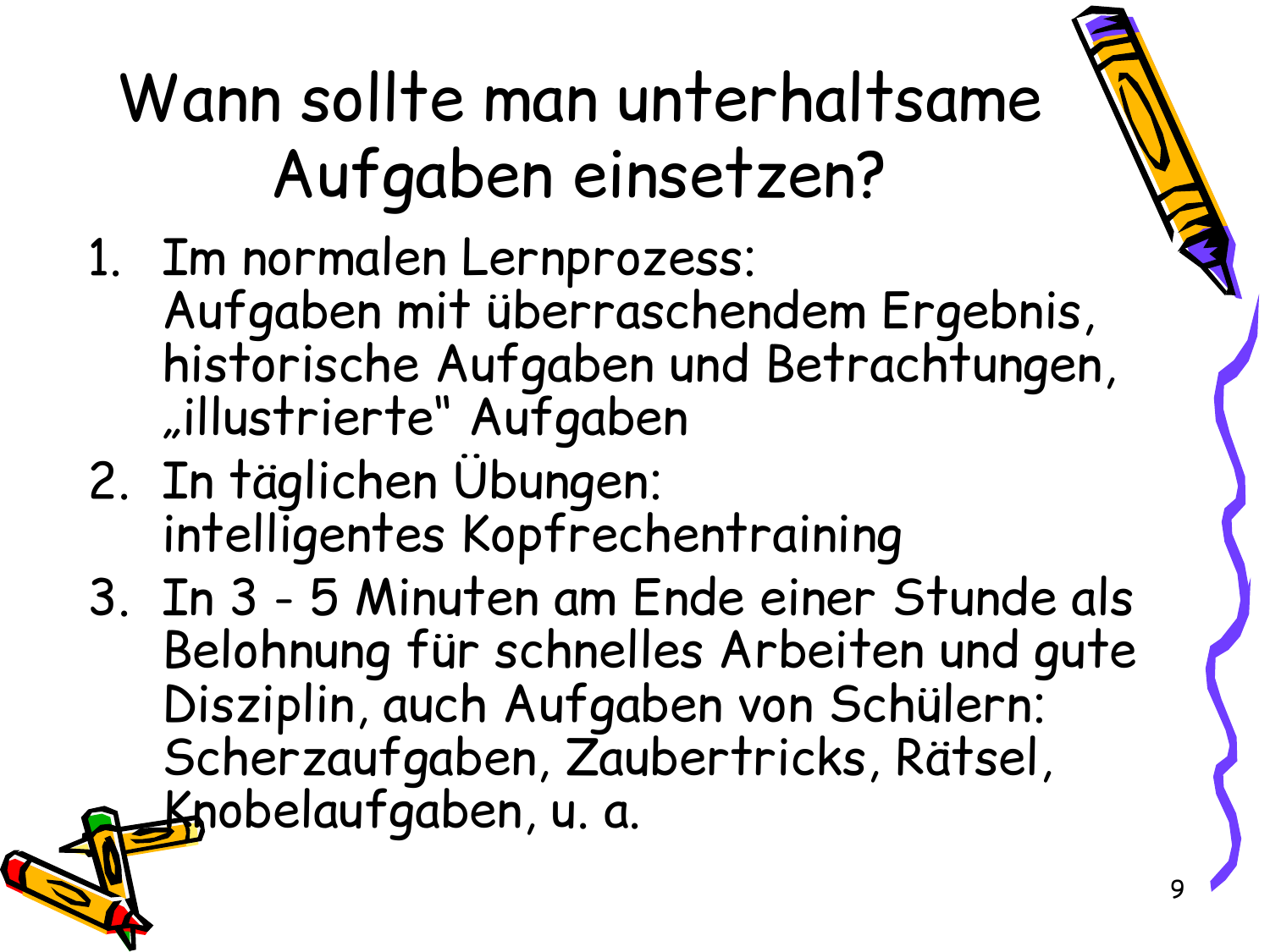

# Wann sollte man unterhaltsame Aufgaben einsetzen?
Im normalen Lernprozess:
Aufgaben mit überraschendem Ergebnis, historische Aufgaben und Betrachtungen,
„illustrierte“ Aufgaben
In täglichen Übungen:
intelligentes Kopfrechentraining
In 3 - 5 Minuten am Ende einer Stunde als Belohnung für schnelles Arbeiten und gute Disziplin, auch Aufgaben von Schülern:
Scherzaufgaben, Zaubertricks, Rätsel, 	Knobelaufgaben, u. a.
9